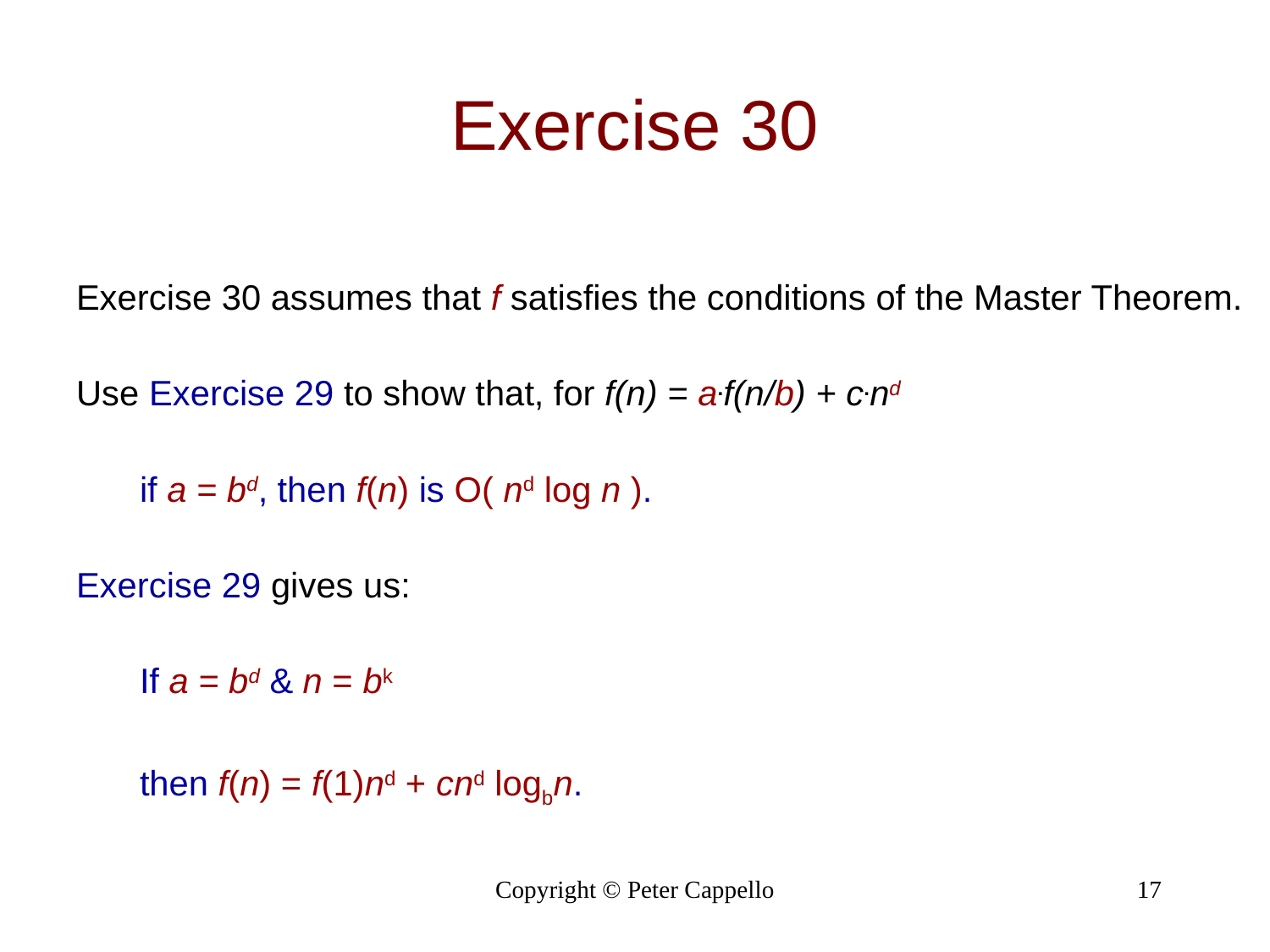

# Exercise 30
Exercise 30 assumes that f satisfies the conditions of the Master Theorem.
Use Exercise 29 to show that, for f(n) = a.f(n/b) + c.nd
if a = bd, then f(n) is O( nd log n ).
Exercise 29 gives us:
If a = bd & n = bk
then f(n) = f(1)nd + cnd logbn.
Copyright © Peter Cappello
17